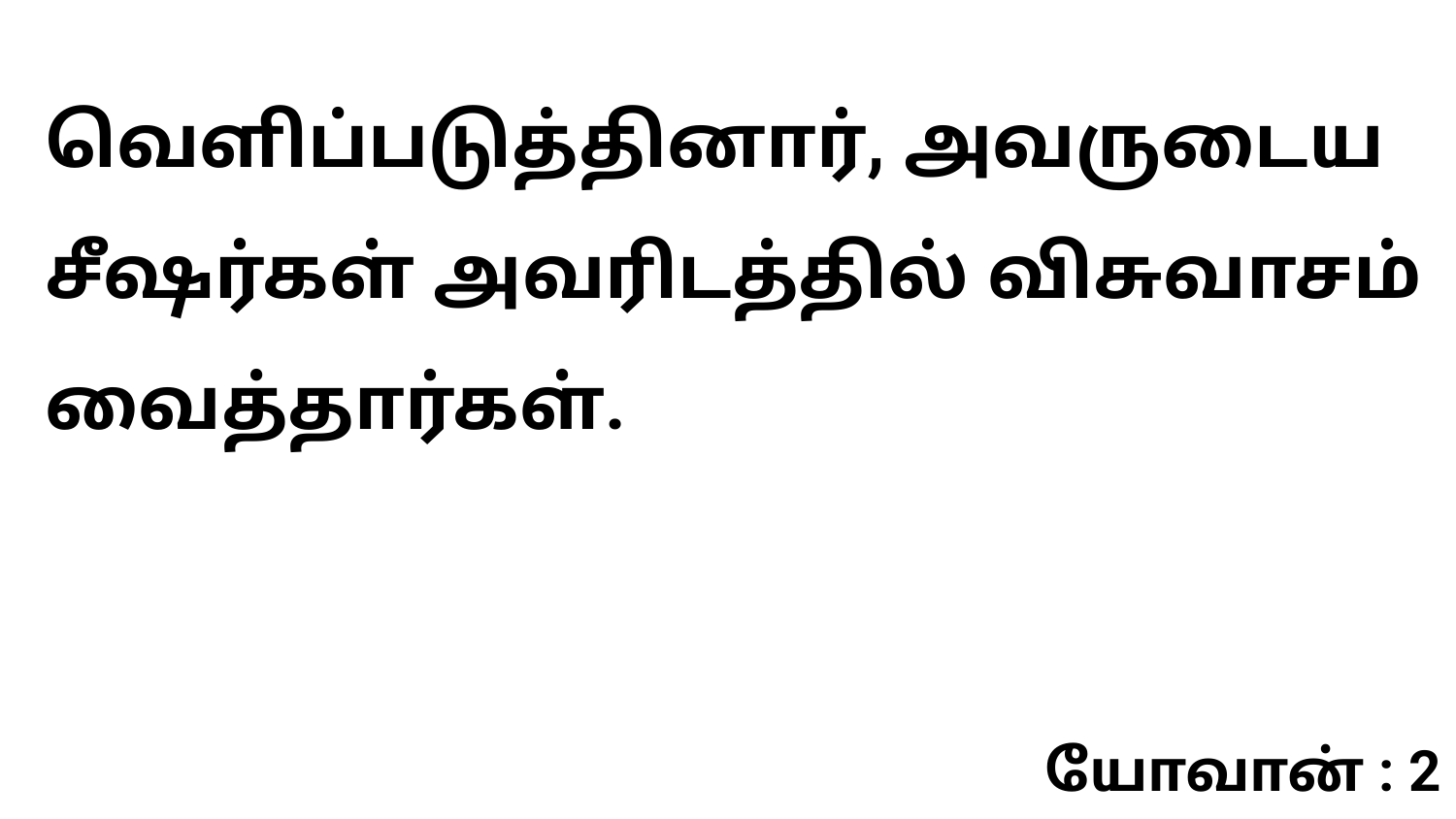

வெளிப்படுத்தினார், அவருடைய சீஷர்கள் அவரிடத்தில் விசுவாசம் வைத்தார்கள்.
யோவான் : 2